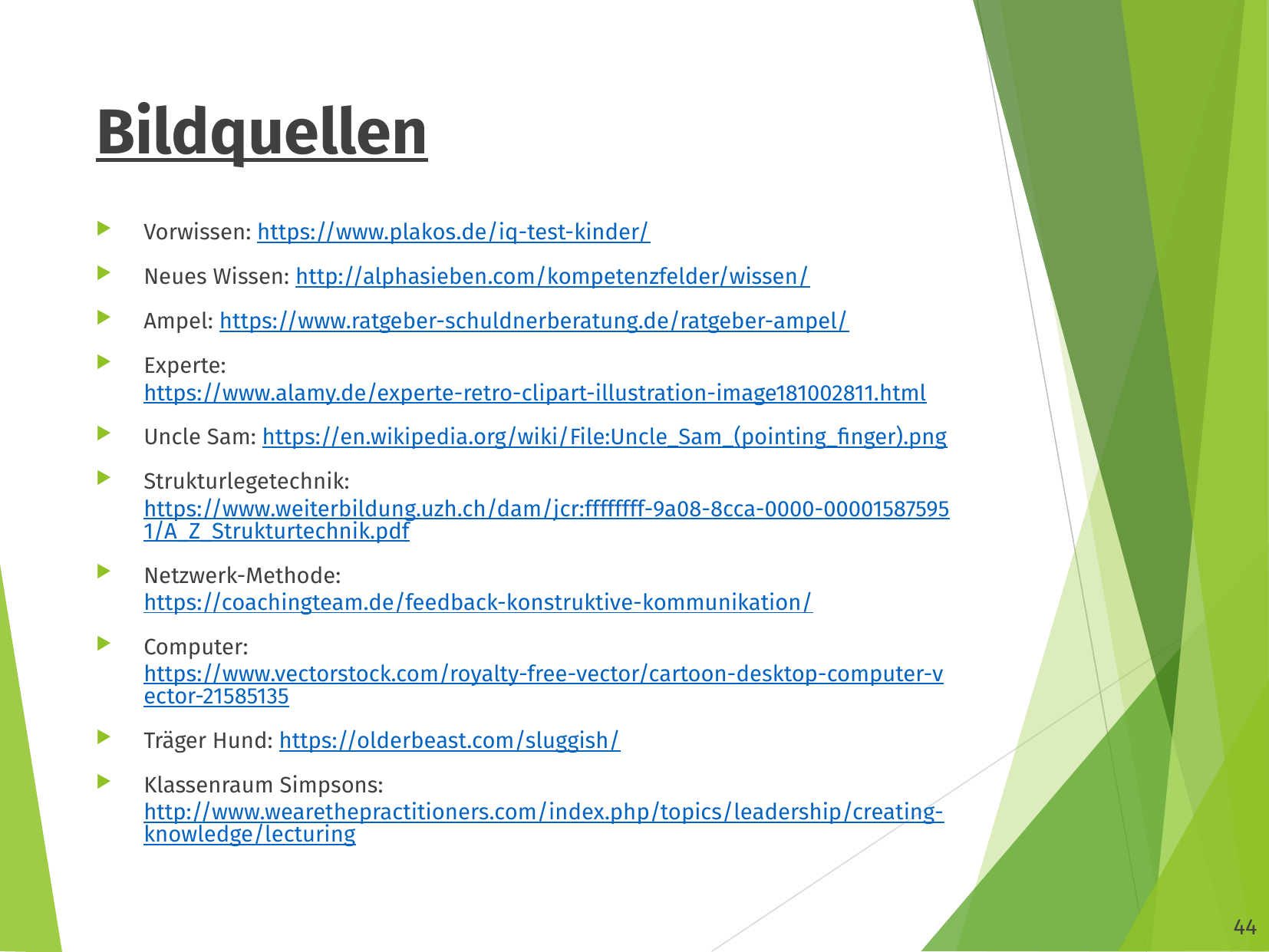

# Bildquellen
Vorwissen: https://www.plakos.de/iq-test-kinder/
Neues Wissen: http://alphasieben.com/kompetenzfelder/wissen/
Ampel: https://www.ratgeber-schuldnerberatung.de/ratgeber-ampel/
Experte: https://www.alamy.de/experte-retro-clipart-illustration-image181002811.html
Uncle Sam: https://en.wikipedia.org/wiki/File:Uncle_Sam_(pointing_finger).png
Strukturlegetechnik: https://www.weiterbildung.uzh.ch/dam/jcr:ffffffff-9a08-8cca-0000-000015875951/A_Z_Strukturtechnik.pdf
Netzwerk-Methode: https://coachingteam.de/feedback-konstruktive-kommunikation/
Computer: https://www.vectorstock.com/royalty-free-vector/cartoon-desktop-computer-vector-21585135
Träger Hund: https://olderbeast.com/sluggish/
Klassenraum Simpsons: http://www.wearethepractitioners.com/index.php/topics/leadership/creating-knowledge/lecturing

44